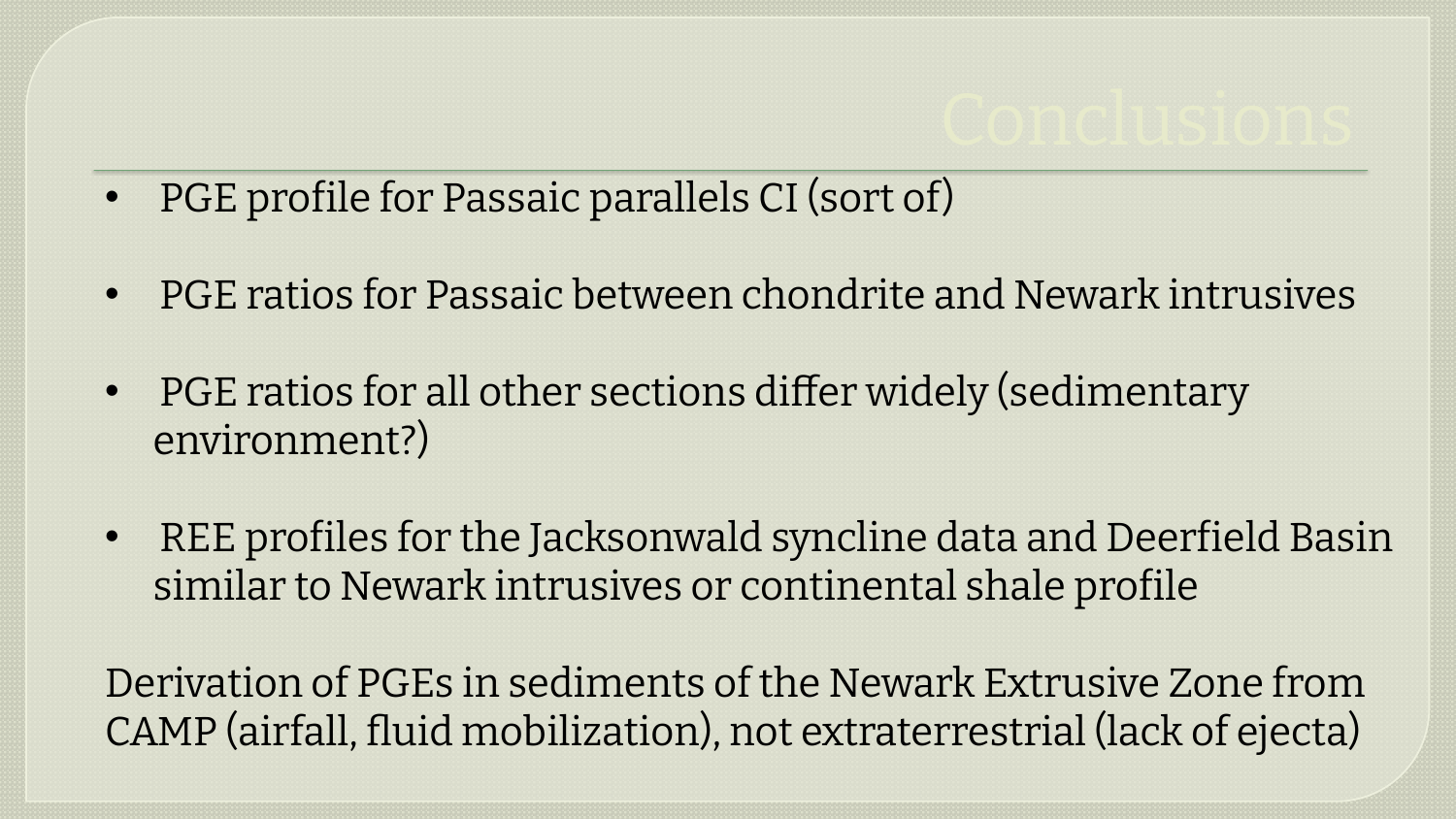

# Conclusions
PGE profile for Passaic parallels CI (sort of)

PGE ratios for Passaic between chondrite and Newark intrusives

PGE ratios for all other sections differ widely (sedimentary
      environment?)

REE profiles for the Jacksonwald syncline data and Deerfield Basin
      similar to Newark intrusives or continental shale profile

Derivation of PGEs in sediments of the Newark Extrusive Zone from
CAMP (airfall, fluid mobilization), not extraterrestrial (lack of ejecta)